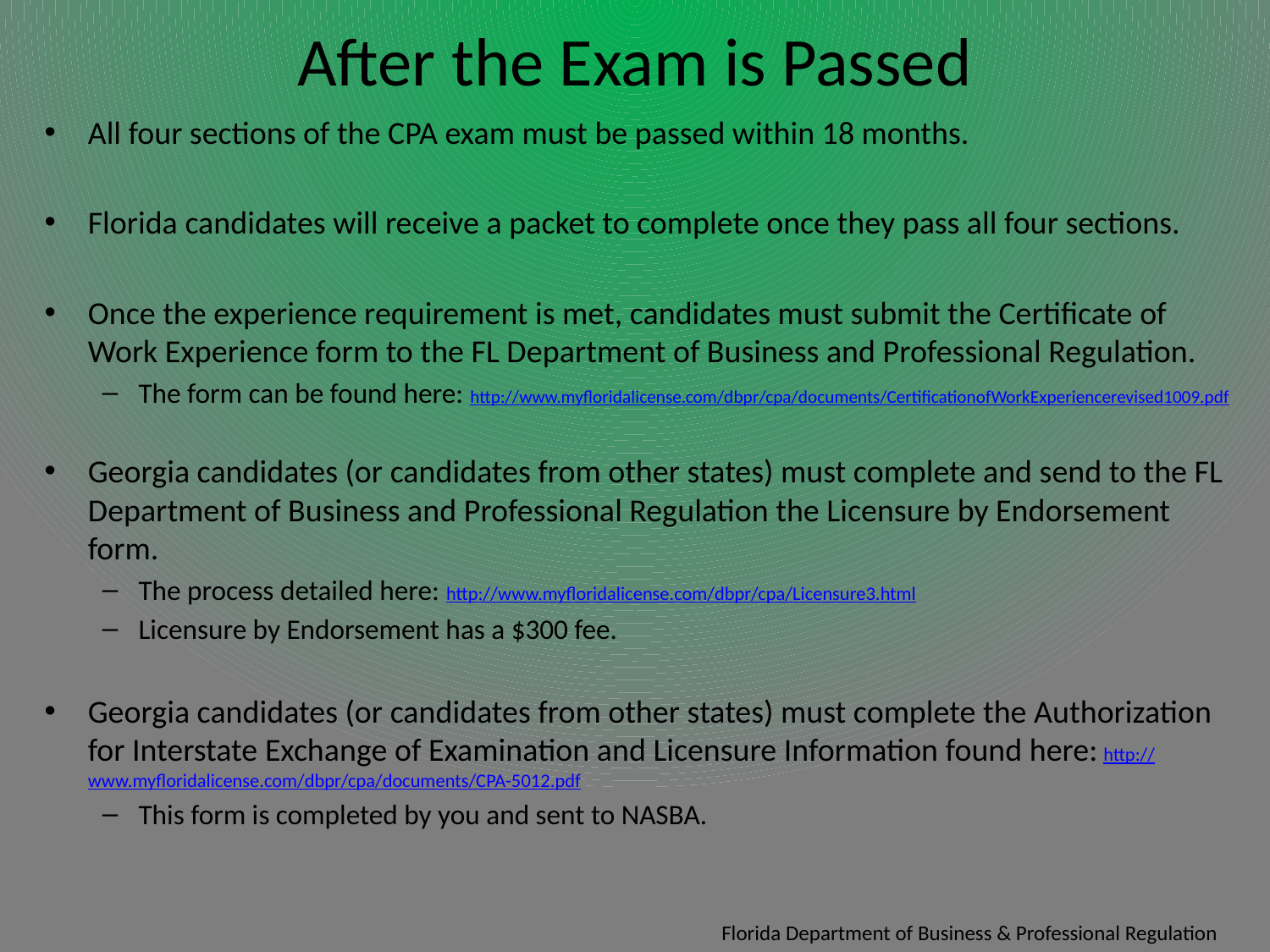

# After the Exam is Passed
All four sections of the CPA exam must be passed within 18 months.

Florida candidates will receive a packet to complete once they pass all four sections.

Once the experience requirement is met, candidates must submit the Certificate of Work Experience form to the FL Department of Business and Professional Regulation.
The form can be found here: http://www.myfloridalicense.com/dbpr/cpa/documents/CertificationofWorkExperiencerevised1009.pdf

Georgia candidates (or candidates from other states) must complete and send to the FL Department of Business and Professional Regulation the Licensure by Endorsement form.
The process detailed here: http://www.myfloridalicense.com/dbpr/cpa/Licensure3.html
Licensure by Endorsement has a $300 fee.

Georgia candidates (or candidates from other states) must complete the Authorization for Interstate Exchange of Examination and Licensure Information found here: http://www.myfloridalicense.com/dbpr/cpa/documents/CPA-5012.pdf
This form is completed by you and sent to NASBA.

Florida Department of Business & Professional Regulation